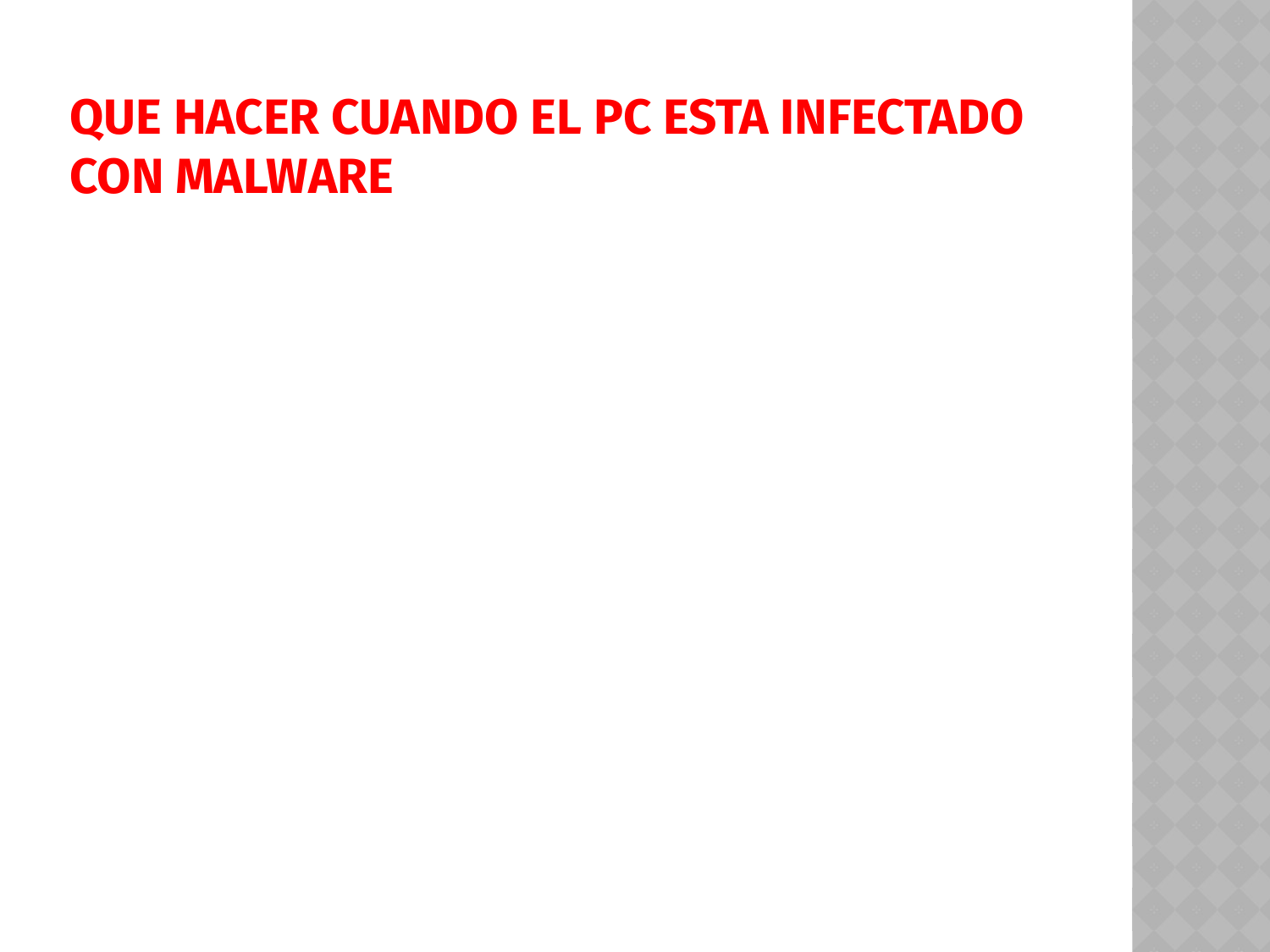

# QUE HACER CUANDO EL PC ESTA INFECTADO CON MALWARE